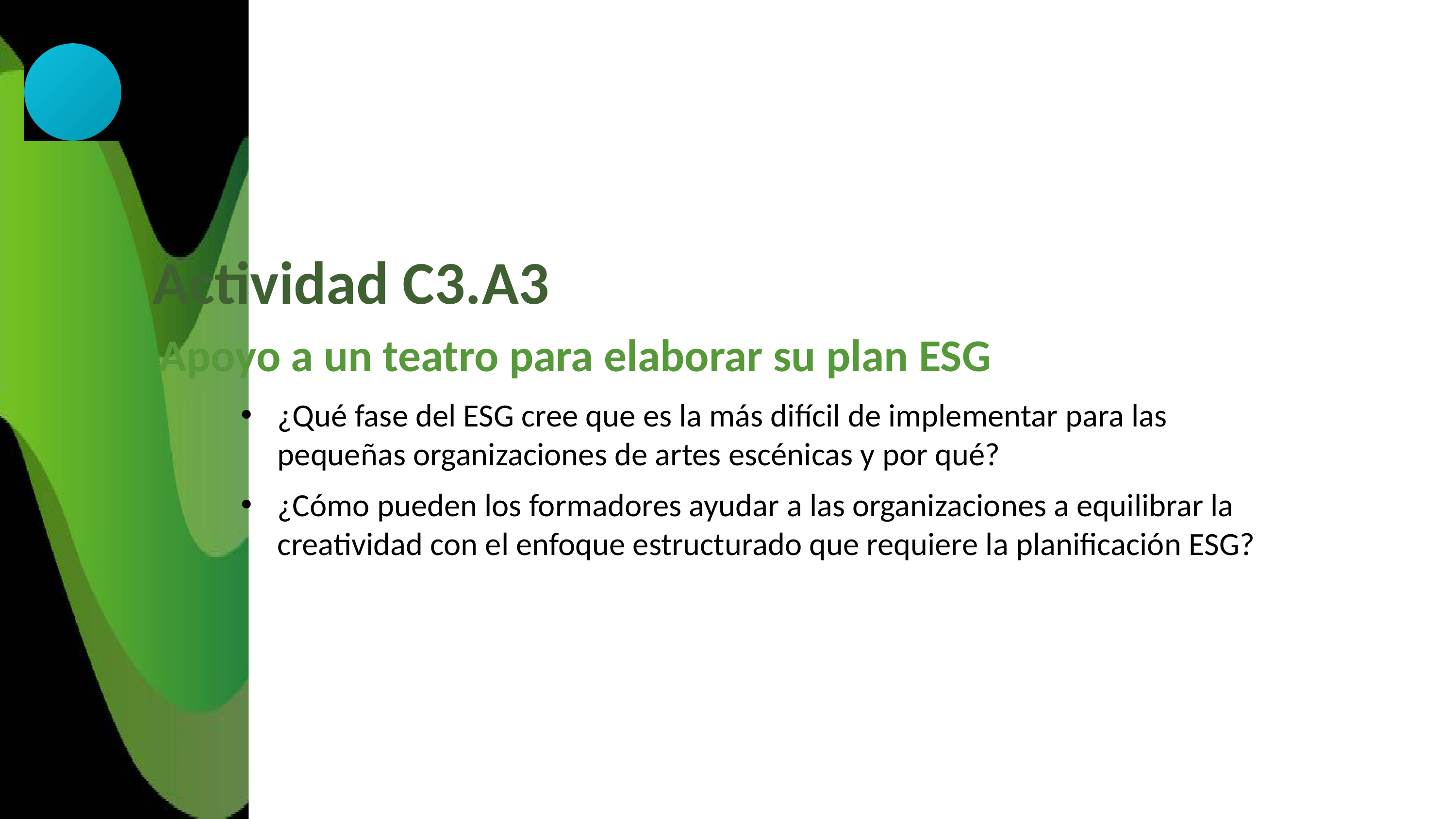

Actividad C3.A3
Apoyo a un teatro para elaborar su plan ESG
¿Qué fase del ESG cree que es la más difícil de implementar para las pequeñas organizaciones de artes escénicas y por qué?
¿Cómo pueden los formadores ayudar a las organizaciones a equilibrar la creatividad con el enfoque estructurado que requiere la planificación ESG?